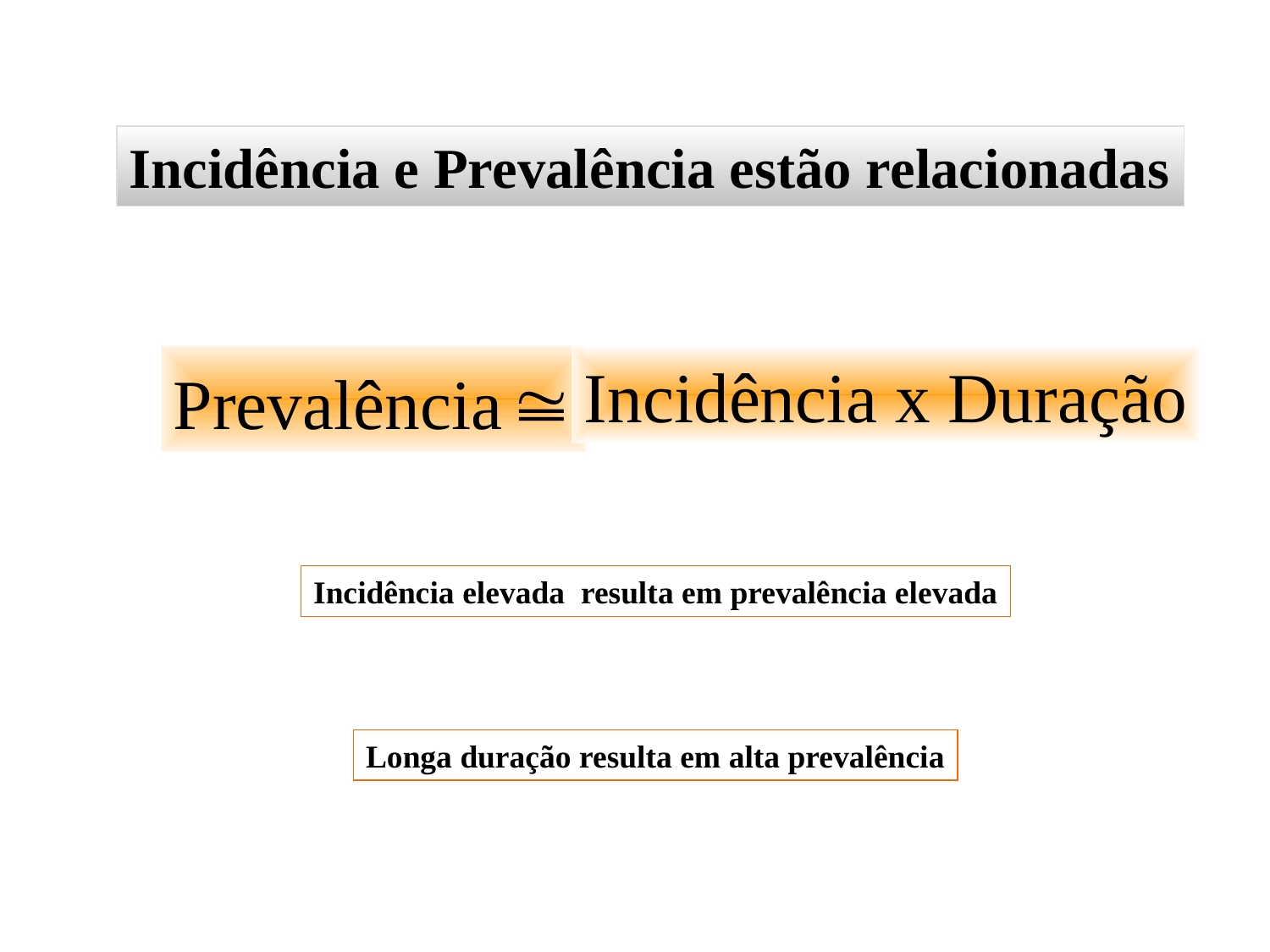

Incidência e Prevalência estão relacionadas
Prevalência ≅
Incidência x Duração
Incidência elevada  resulta em prevalência elevada
Longa duração resulta em alta prevalência